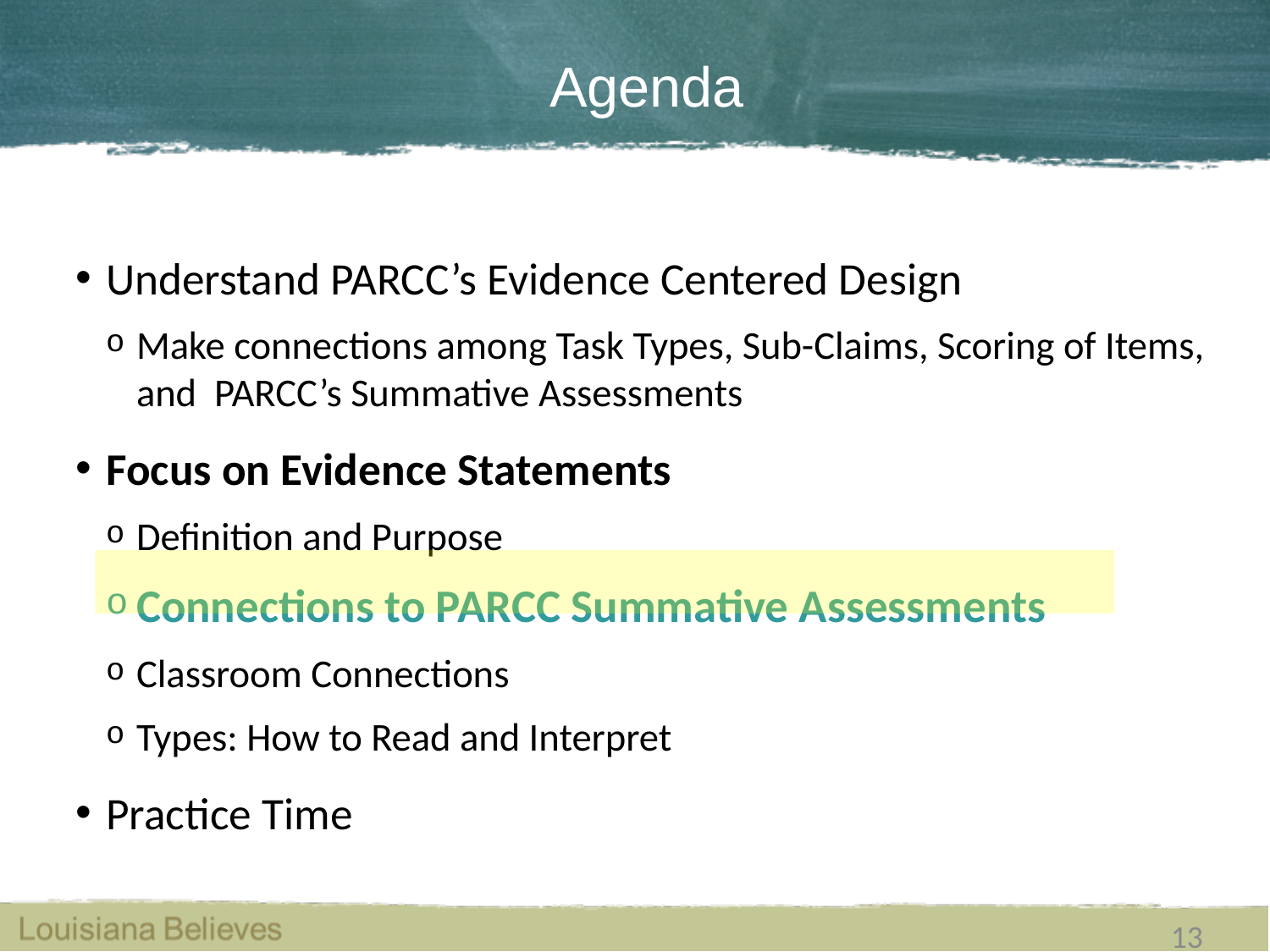

# Agenda
Understand PARCC’s Evidence Centered Design
Make connections among Task Types, Sub-Claims, Scoring of Items, and  PARCC’s Summative Assessments
Focus on Evidence Statements
Definition and Purpose
Connections to PARCC Summative Assessments
Classroom Connections
Types: How to Read and Interpret
Practice Time

13